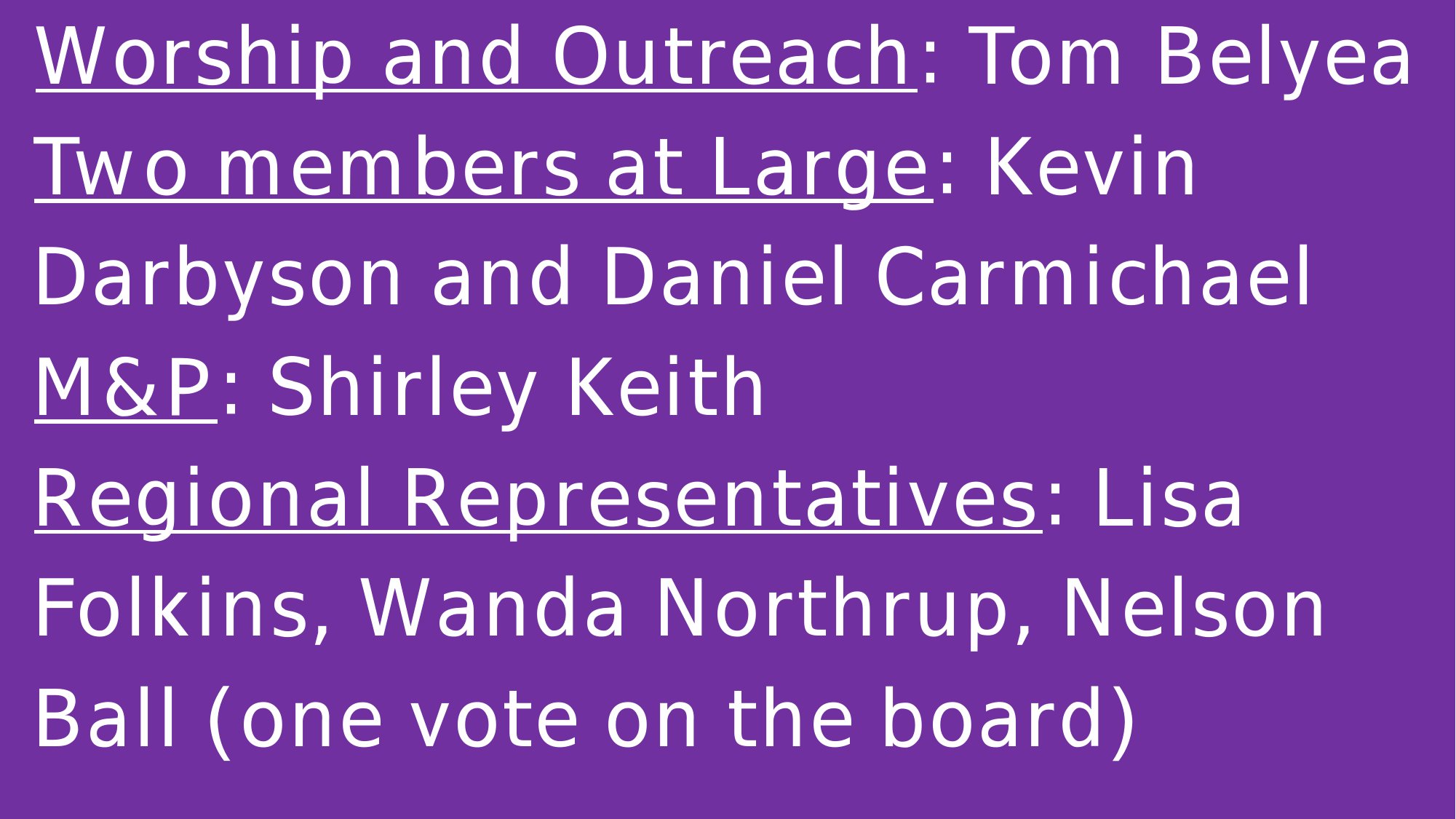

Worship and Outreach: Tom Belyea
 Two members at Large: Kevin
 Darbyson and Daniel Carmichael
 M&P: Shirley Keith
 Regional Representatives: Lisa
 Folkins, Wanda Northrup, Nelson
 Ball (one vote on the board)